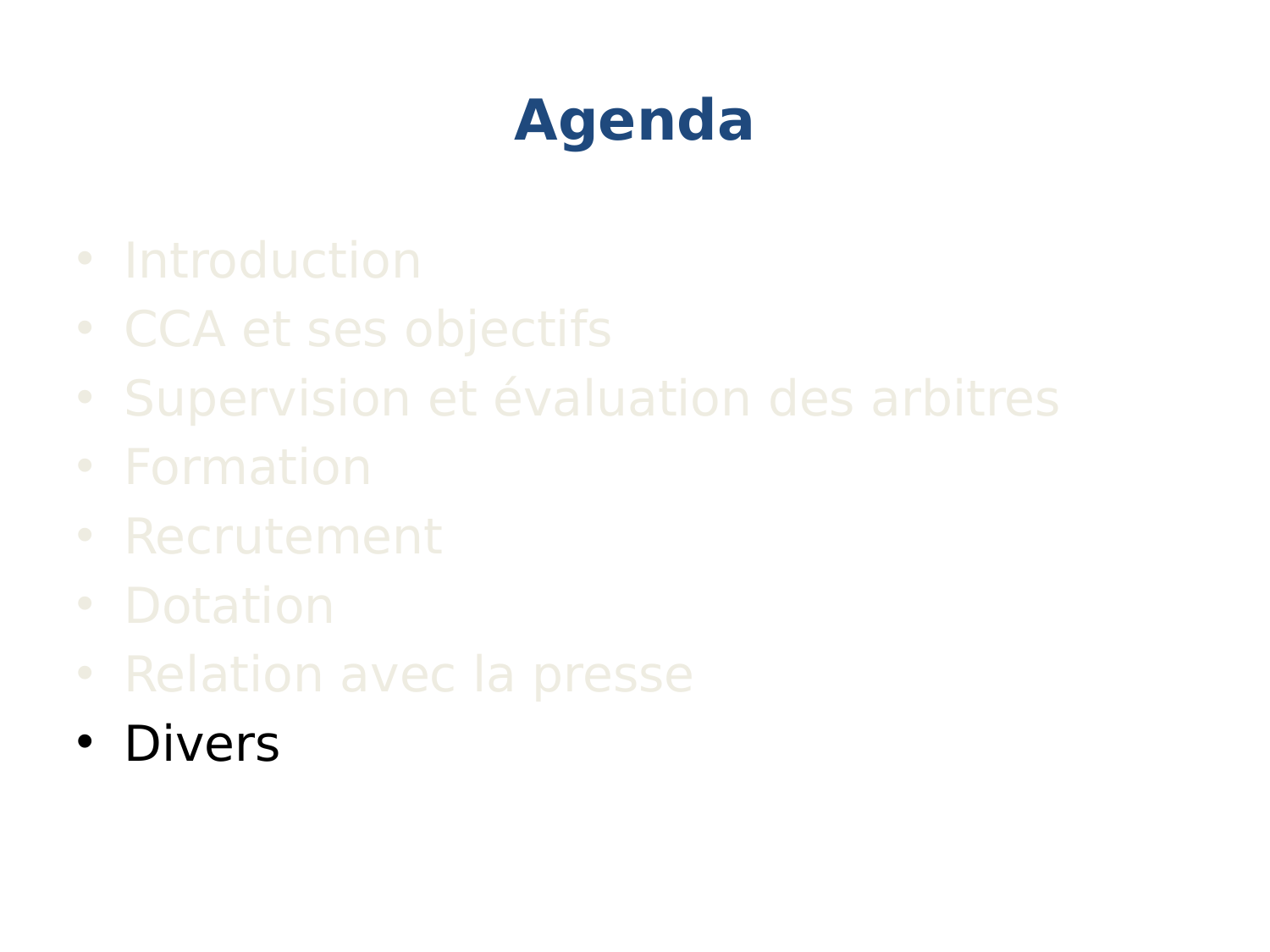

# Agenda
Introduction
CCA et ses objectifs
Supervision et évaluation des arbitres
Formation
Recrutement
Dotation
Relation avec la presse
Divers